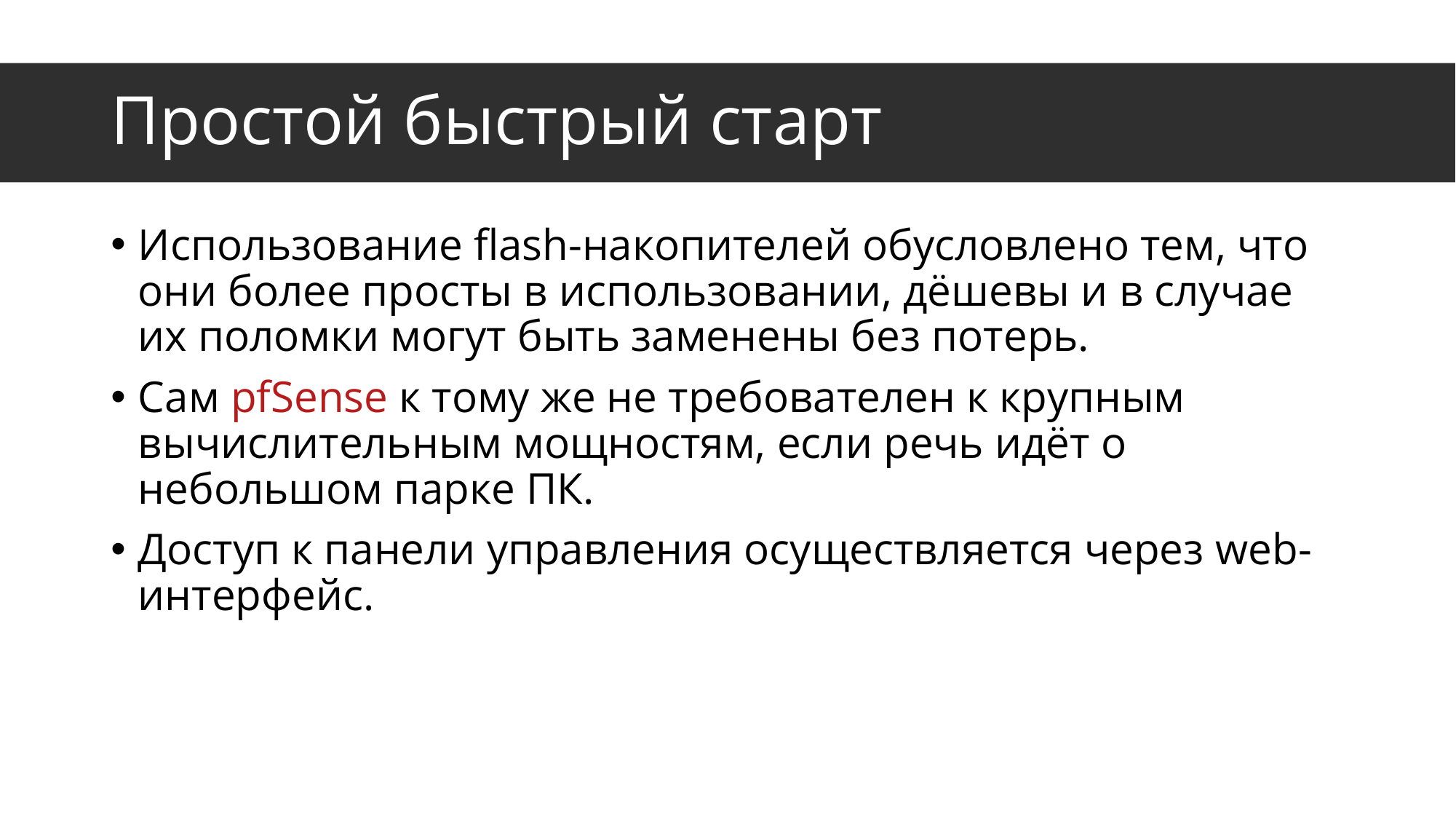

# Простой быстрый старт

Использование flash-накопителей обусловлено тем, что они более просты в использовании, дёшевы и в случае их поломки могут быть заменены без потерь.
Сам pfSense к тому же не требователен к крупным вычислительным мощностям, если речь идёт о небольшом парке ПК.
Доступ к панели управления осуществляется через web-интерфейс.